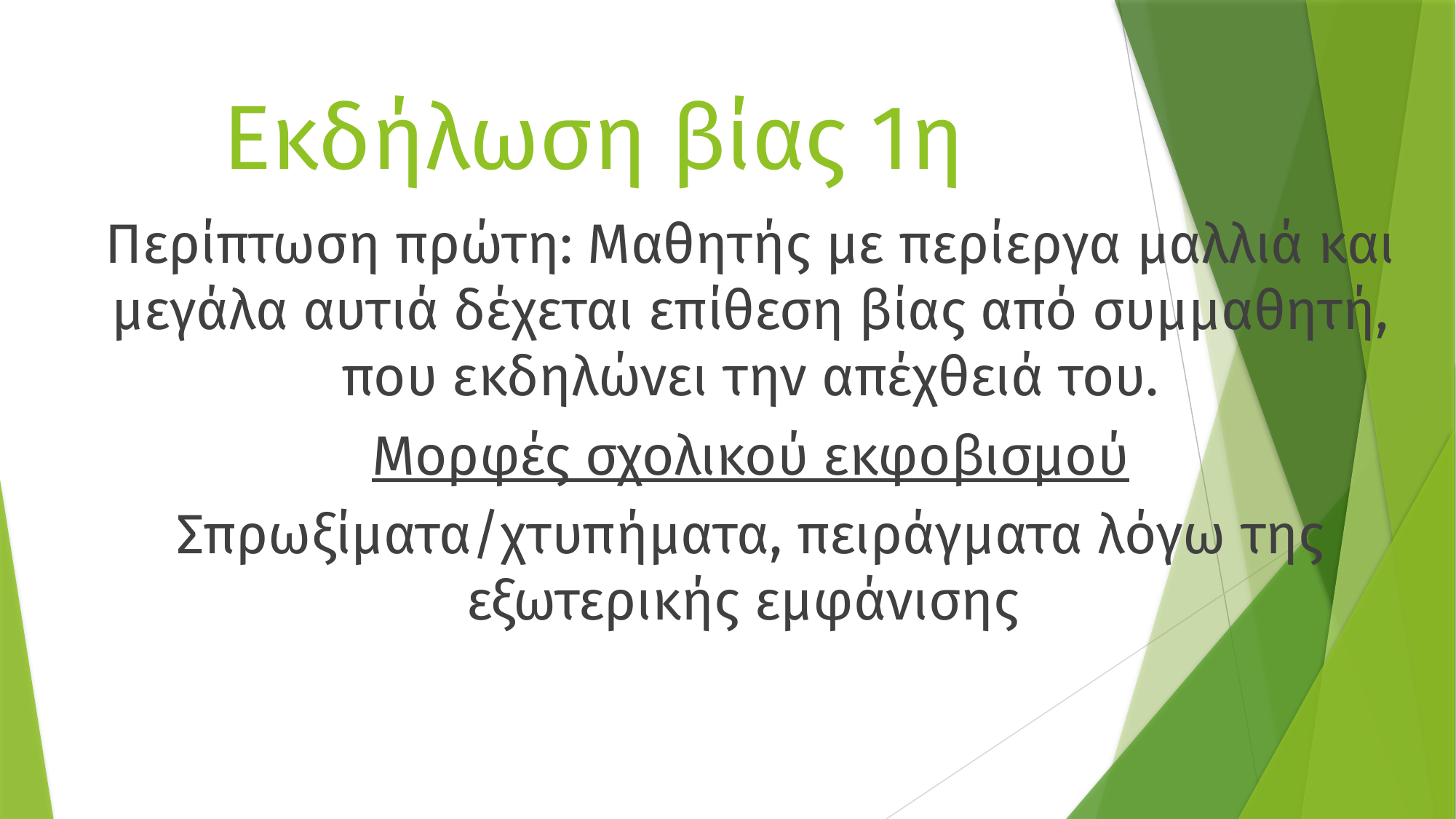

# Εκδήλωση βίας 1η
Περίπτωση πρώτη: Μαθητής με περίεργα μαλλιά και μεγάλα αυτιά δέχεται επίθεση βίας από συμμαθητή, που εκδηλώνει την απέχθειά του.
Μορφές σχολικού εκφοβισμού
Σπρωξίματα/χτυπήματα, πειράγματα λόγω της εξωτερικής εμφάνισης